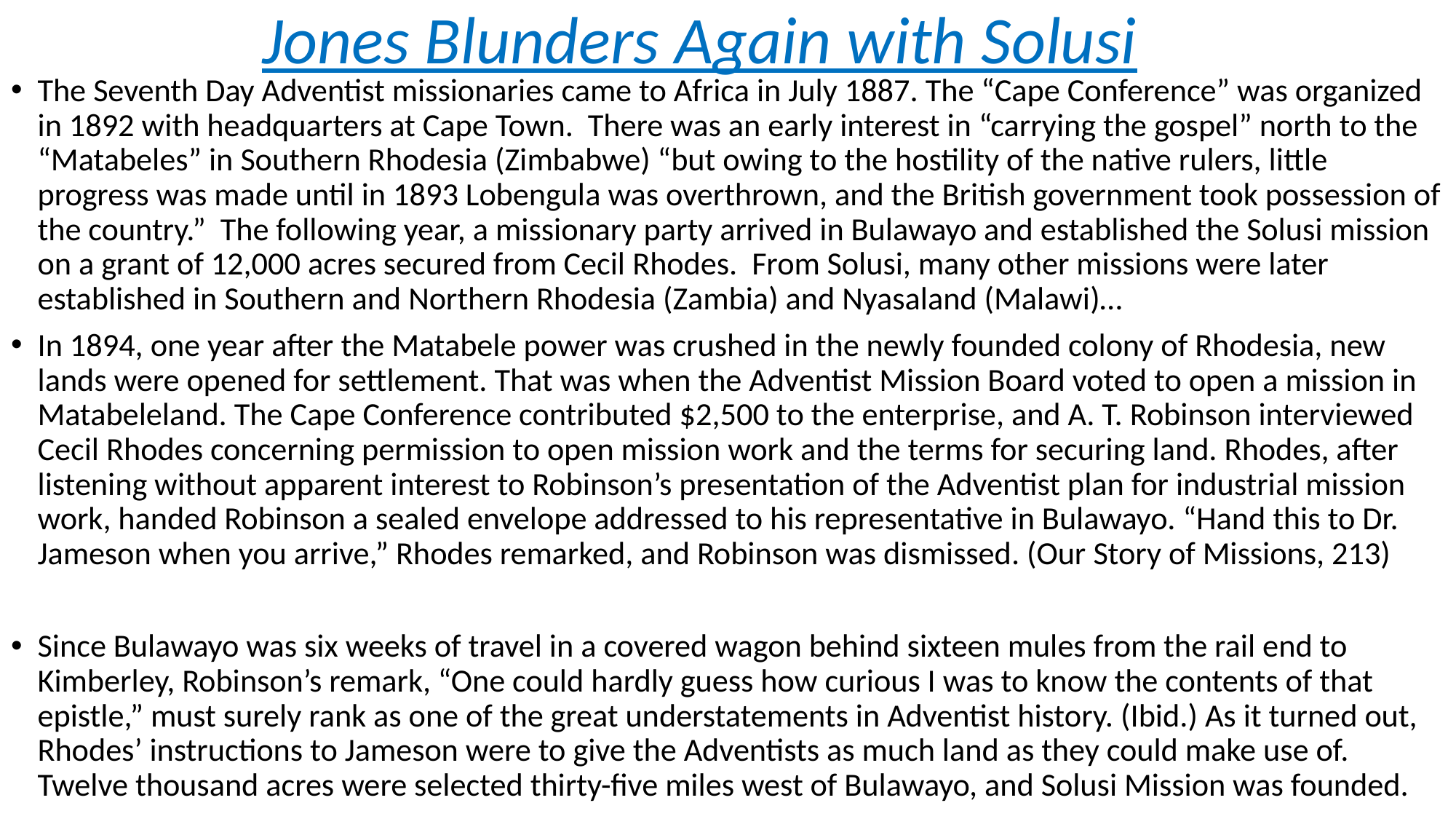

# Jones Blunders Again with Solusi
The Seventh Day Adventist missionaries came to Africa in July 1887. The “Cape Conference” was organized in 1892 with headquarters at Cape Town.  There was an early interest in “carrying the gospel” north to the “Matabeles” in Southern Rhodesia (Zimbabwe) “but owing to the hostility of the native rulers, little progress was made until in 1893 Lobengula was overthrown, and the British government took possession of the country.”  The following year, a missionary party arrived in Bulawayo and established the Solusi mission on a grant of 12,000 acres secured from Cecil Rhodes.  From Solusi, many other missions were later established in Southern and Northern Rhodesia (Zambia) and Nyasaland (Malawi)…
In 1894, one year after the Matabele power was crushed in the newly founded colony of Rhodesia, new lands were opened for settlement. That was when the Adventist Mission Board voted to open a mission in Matabeleland. The Cape Conference contributed $2,500 to the enterprise, and A. T. Robinson interviewed Cecil Rhodes concerning permission to open mission work and the terms for securing land. Rhodes, after listening without apparent interest to Robinson’s presentation of the Adventist plan for industrial mission work, handed Robinson a sealed envelope addressed to his representative in Bulawayo. “Hand this to Dr. Jameson when you arrive,” Rhodes remarked, and Robinson was dismissed. (Our Story of Missions, 213)

Since Bulawayo was six weeks of travel in a covered wagon behind sixteen mules from the rail end to Kimberley, Robinson’s remark, “One could hardly guess how curious I was to know the contents of that epistle,” must surely rank as one of the great understatements in Adventist history. (Ibid.) As it turned out, Rhodes’ instructions to Jameson were to give the Adventists as much land as they could make use of. Twelve thousand acres were selected thirty-five miles west of Bulawayo, and Solusi Mission was founded.